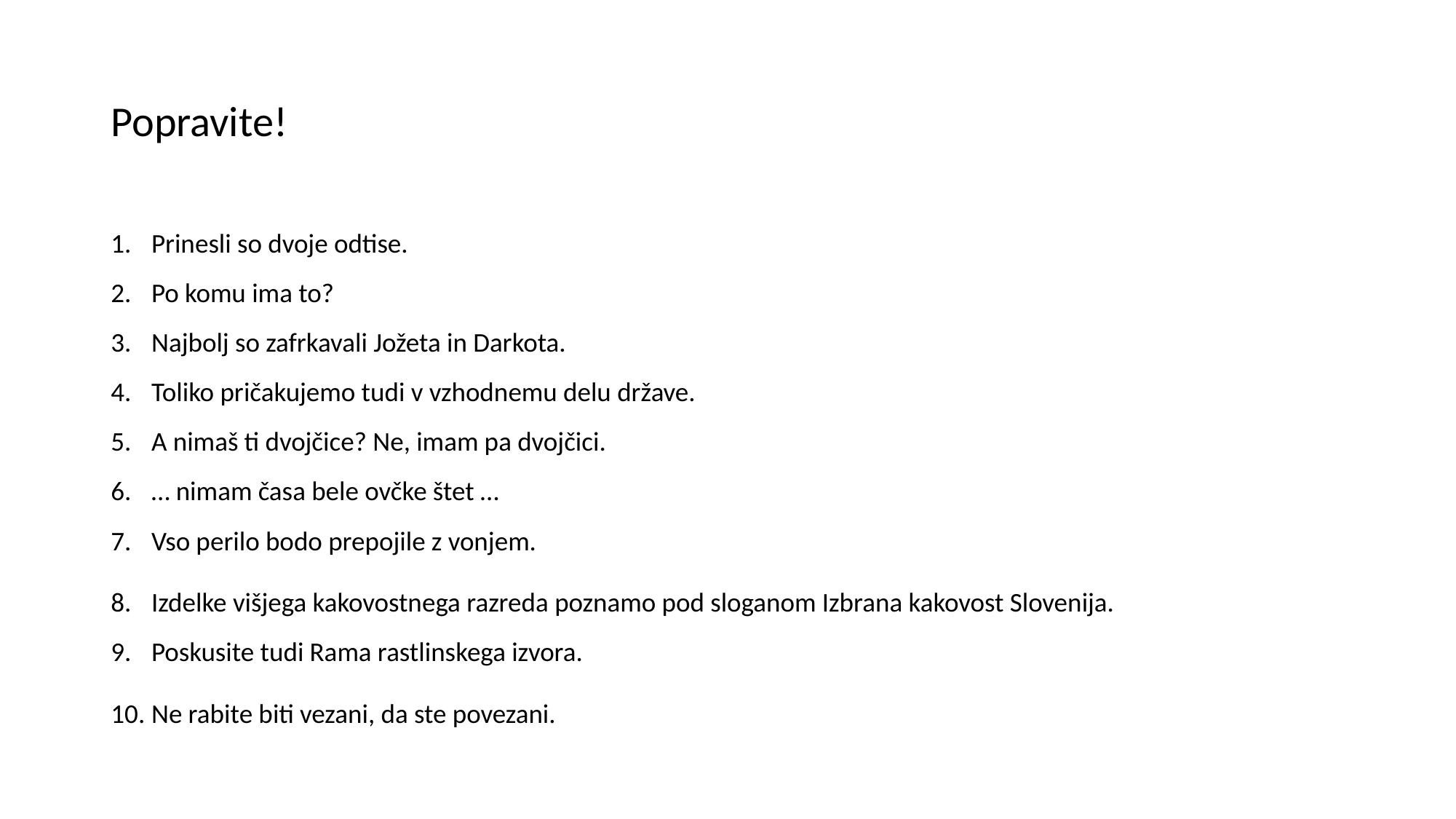

# Popravite!
Prinesli so dvoje odtise.
Po komu ima to?
Najbolj so zafrkavali Jožeta in Darkota.
Toliko pričakujemo tudi v vzhodnemu delu države.
A nimaš ti dvojčice? Ne, imam pa dvojčici.
… nimam časa bele ovčke štet …
Vso perilo bodo prepojile z vonjem.
Izdelke višjega kakovostnega razreda poznamo pod sloganom Izbrana kakovost Slovenija.
Poskusite tudi Rama rastlinskega izvora.
Ne rabite biti vezani, da ste povezani.